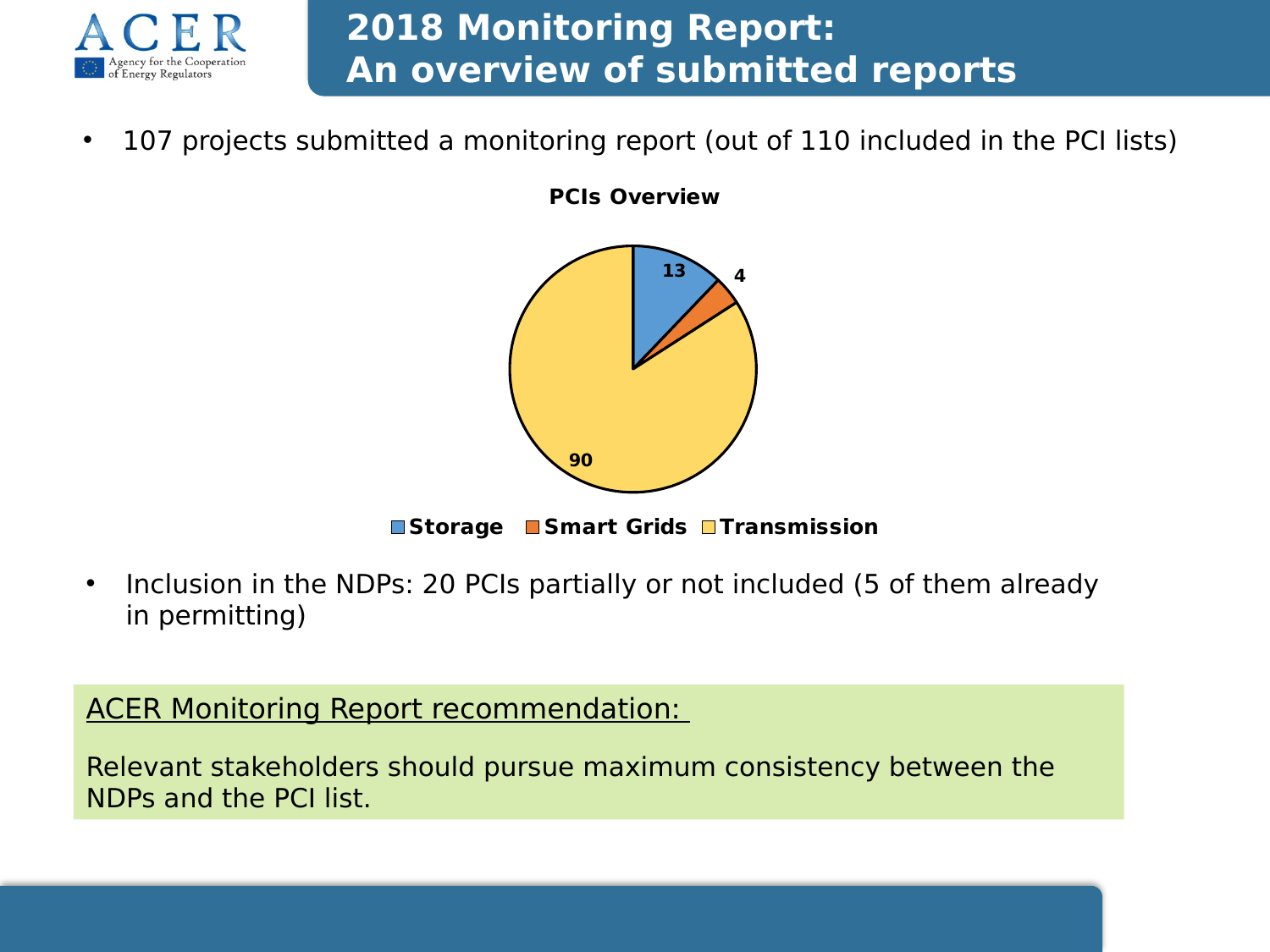

2018 Monitoring Report:
An overview of submitted reports

107 projects submitted a monitoring report (out of 110 included in the PCI lists)

### Chart: PCIs Overview

| Category |  |
|---|---|
| Storage  | 13.0 |
| Smart Grids | 4.0 |
| Transmission | 90.0 |
Inclusion in the NDPs: 20 PCIs partially or not included (5 of them already in permitting)

ACER Monitoring Report recommendation:

Relevant stakeholders should pursue maximum consistency between the NDPs and the PCI list.